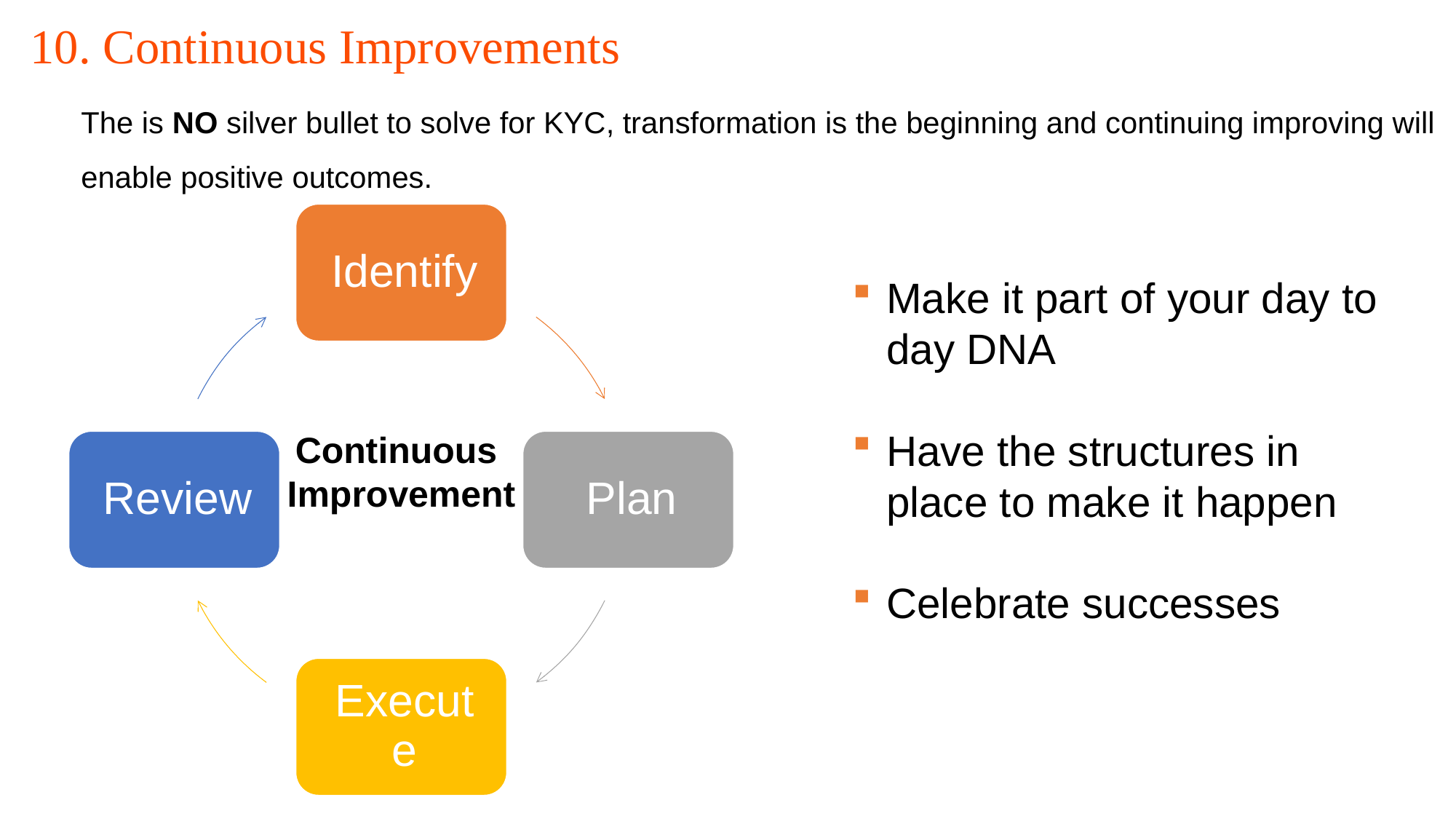

10. Continuous Improvements

The is NO silver bullet to solve for KYC, transformation is the beginning and continuing improving will enable positive outcomes.
Identify
Plan
Execute
Review
Continuous  Improvement
Make it part of your day to day DNA

Have the structures in place to make it happen

Celebrate successes